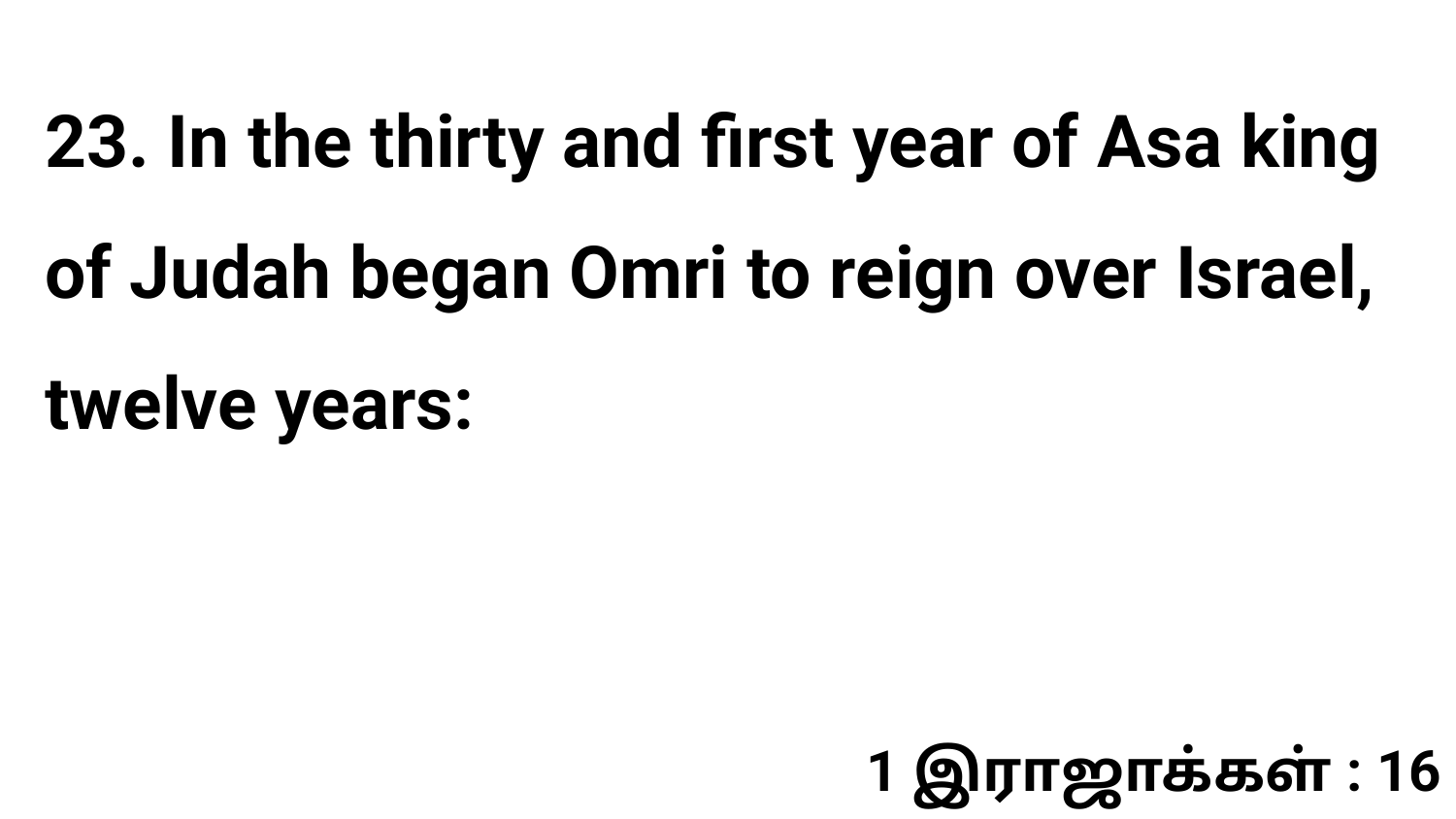

23. In the thirty and first year of Asa king of Judah began Omri to reign over Israel, twelve years:
1 இராஜாக்கள் : 16